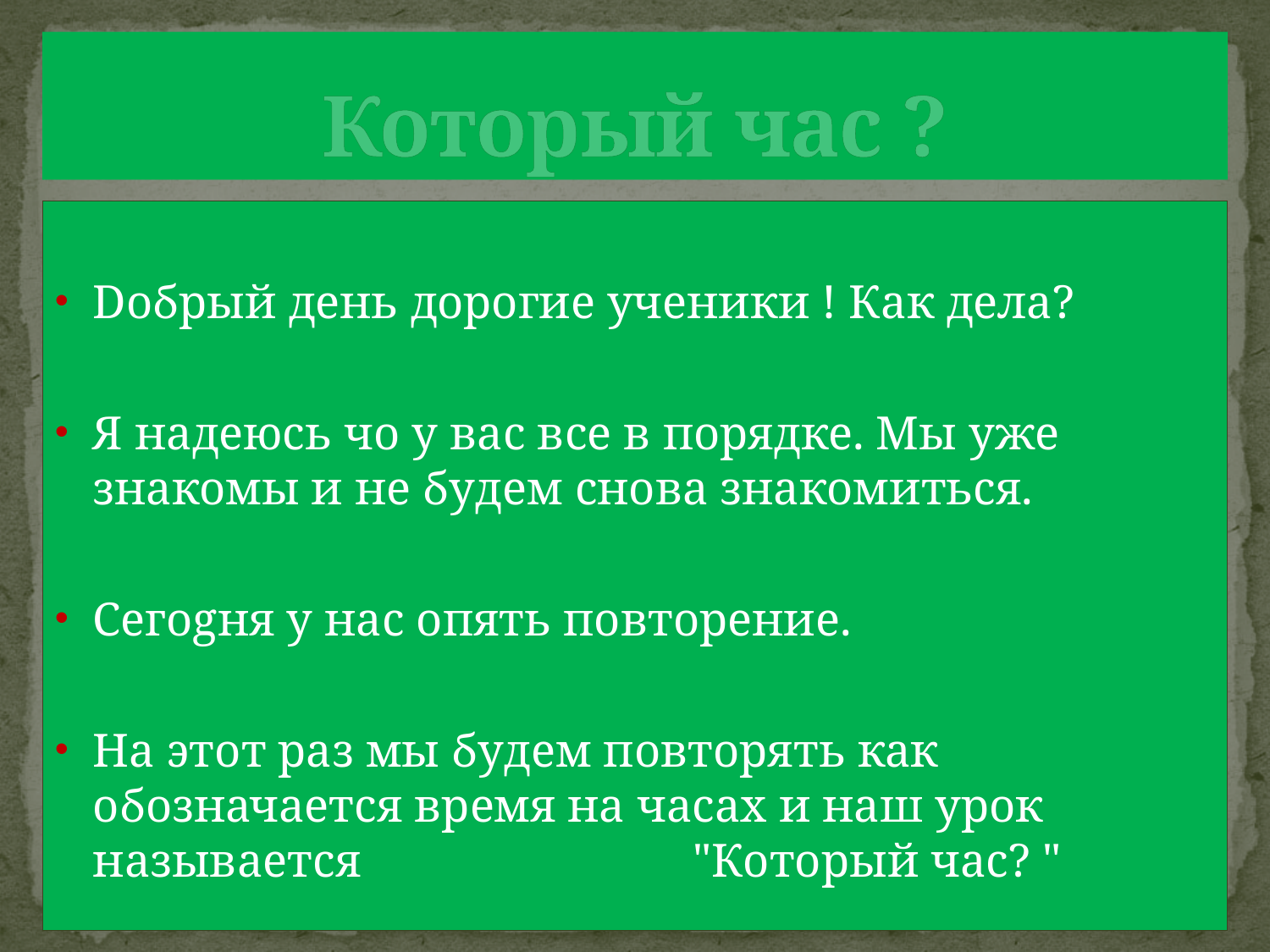

# Который час ?

Doбрый день дорогие ученики ! Как дела?

Я надеюсь чо у вас все в порядке. Мы уже знакомы и не будем снова знакомиться.

Сегоgня у нас опять повторение.

На этот раз мы будем повторять как обозначается время на часах и наш урок называется                            "Который час? "